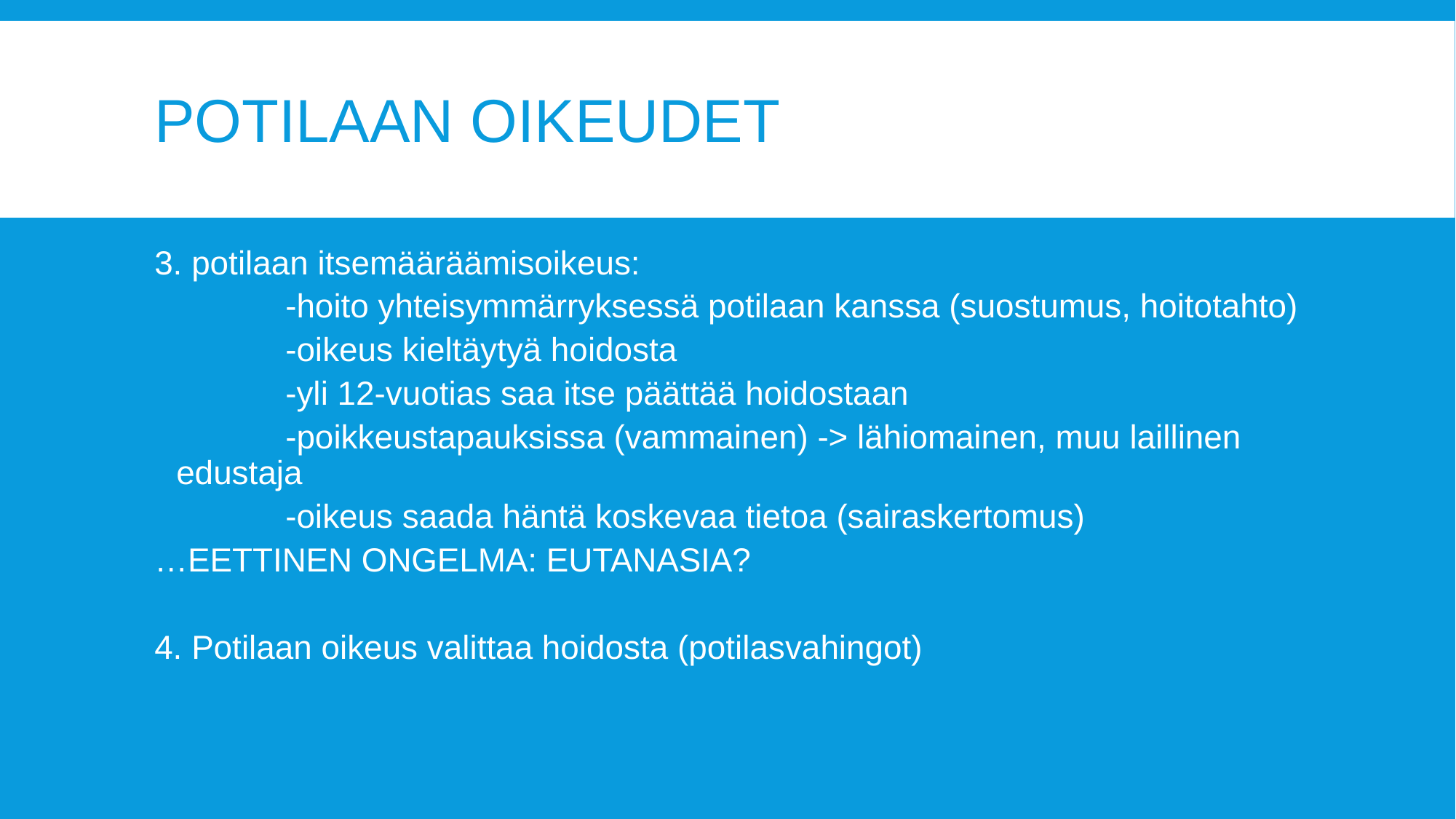

# POTILAAN OIKEUDET
3. potilaan itsemääräämisoikeus:
		-hoito yhteisymmärryksessä potilaan kanssa (suostumus, hoitotahto)
		-oikeus kieltäytyä hoidosta
		-yli 12-vuotias saa itse päättää hoidostaan
		-poikkeustapauksissa (vammainen) -> lähiomainen, muu laillinen edustaja
		-oikeus saada häntä koskevaa tietoa (sairaskertomus)
…EETTINEN ONGELMA: EUTANASIA?

4. Potilaan oikeus valittaa hoidosta (potilasvahingot)